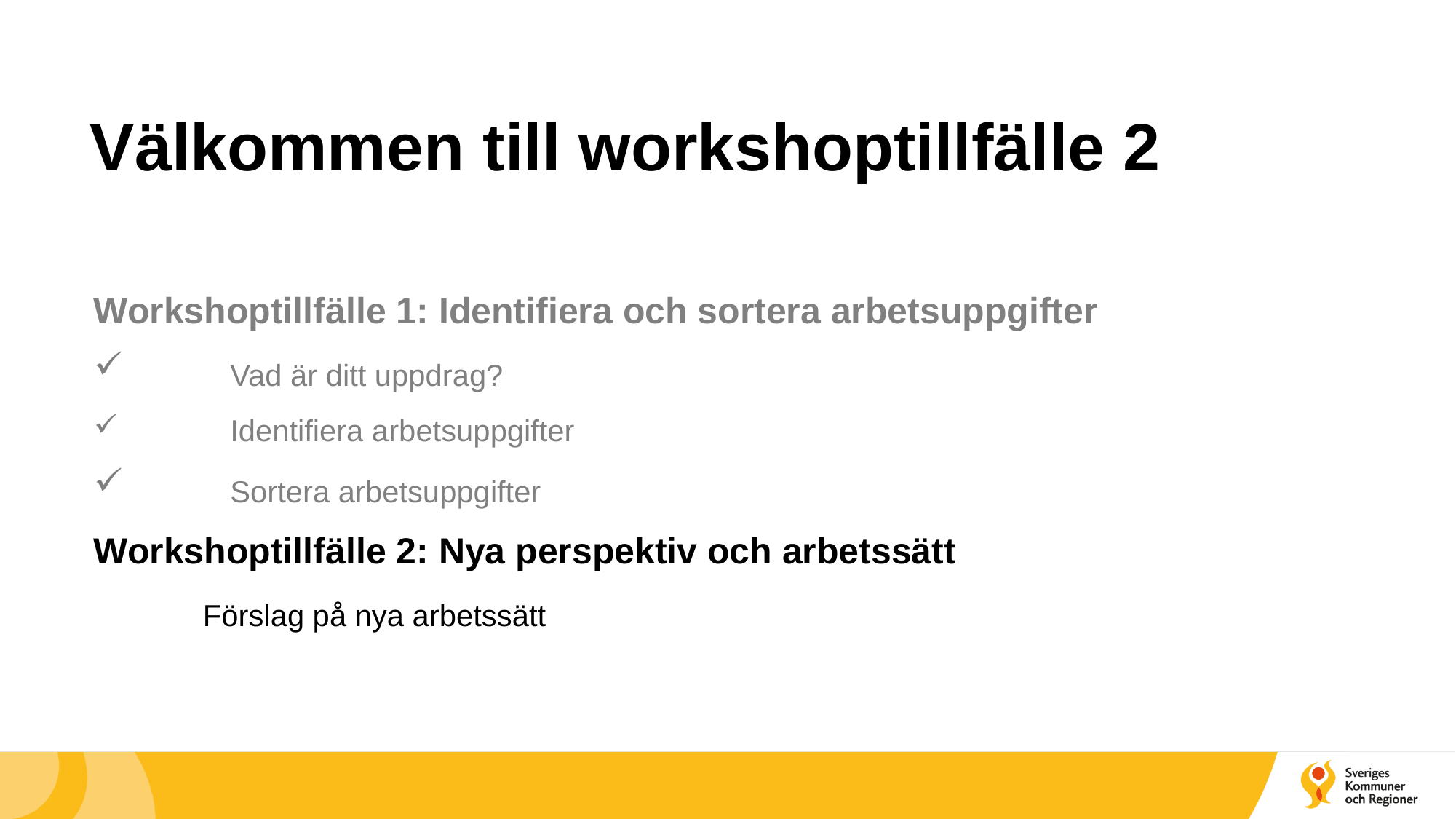

# Välkommen till workshoptillfälle 2
Workshoptillfälle 1: Identifiera och sortera arbetsuppgifter
	Vad är ditt uppdrag?
	Identifiera arbetsuppgifter
	Sortera arbetsuppgifter
Workshoptillfälle 2: Nya perspektiv och arbetssätt
	Förslag på nya arbetssätt